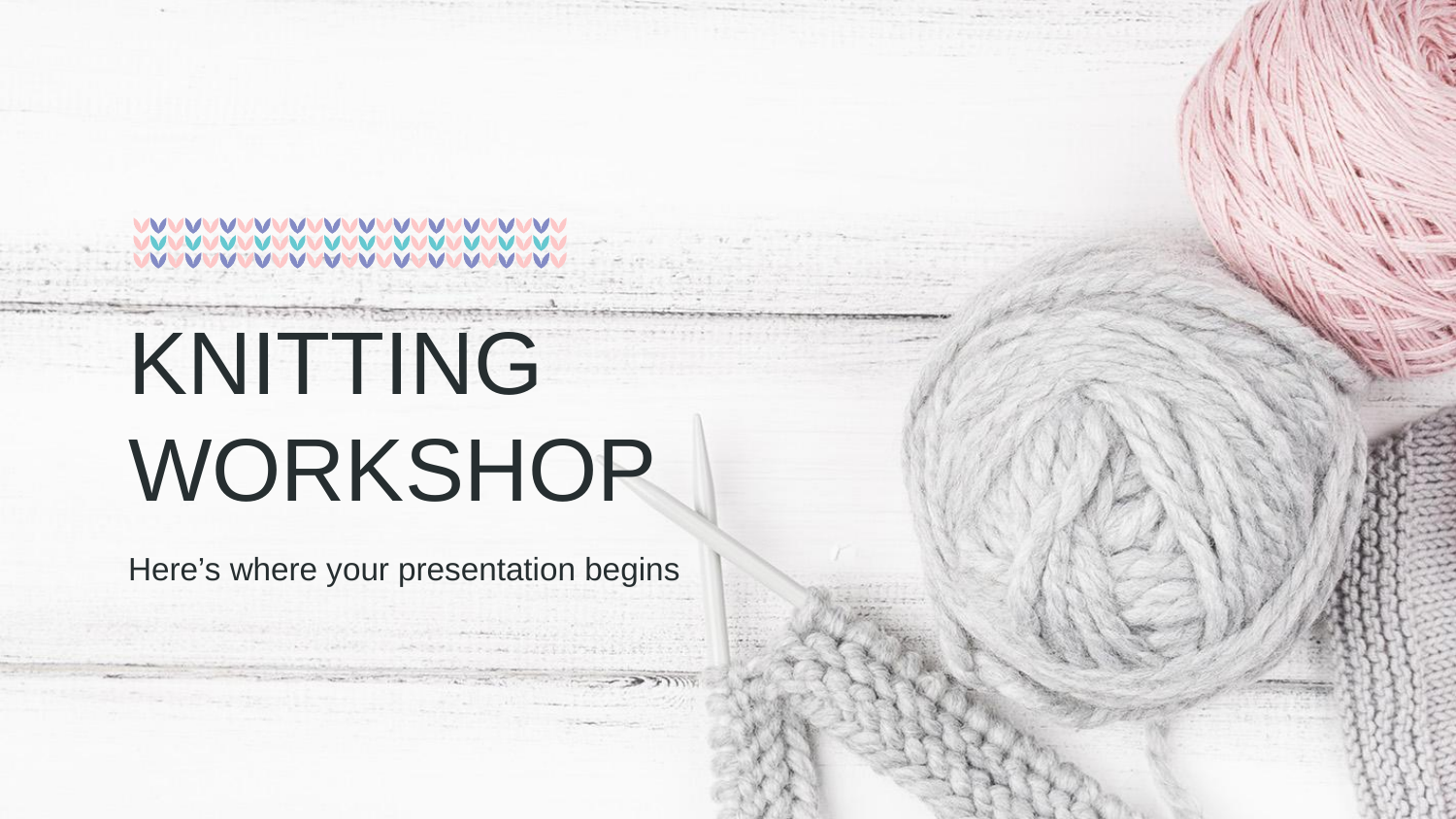

# KNITTING WORKSHOP
Here’s where your presentation begins